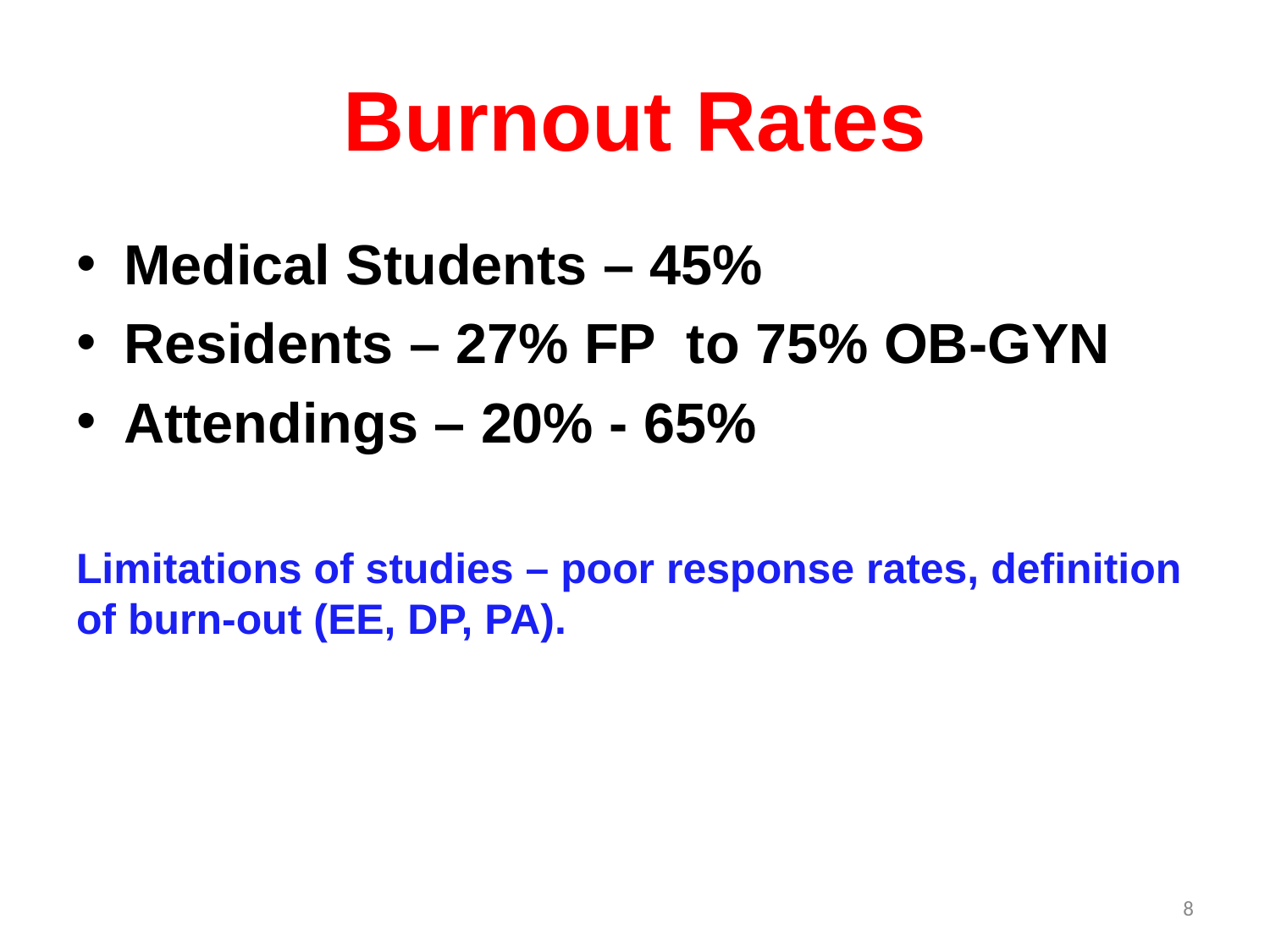

# Burnout Rates
Medical Students – 45%
Residents – 27% FP  to 75% OB-GYN
Attendings – 20% - 65%

Limitations of studies – poor response rates, definition of burn-out (EE, DP, PA).
8